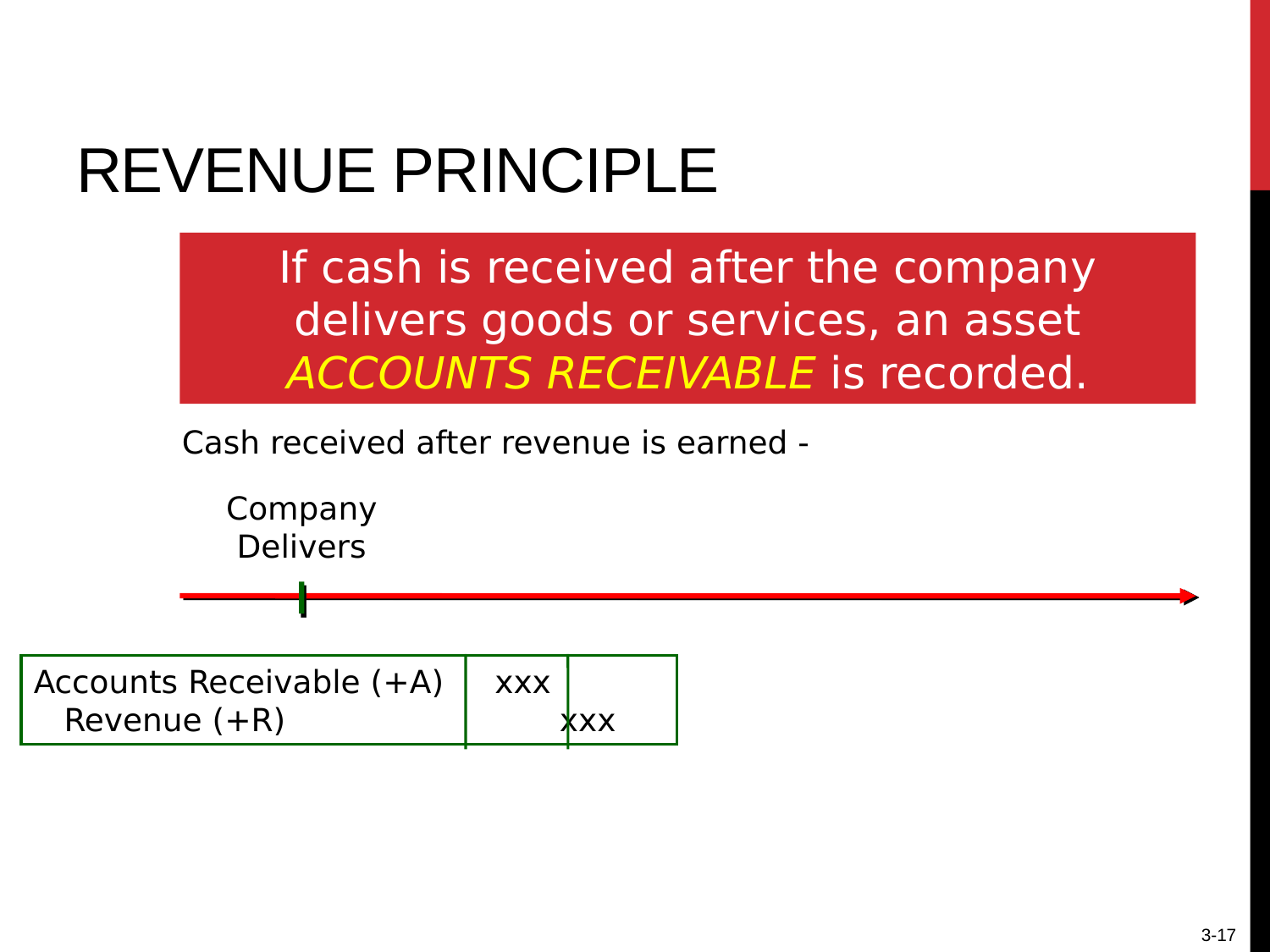

# Revenue Principle
If cash is received after the company delivers goods or services, an asset ACCOUNTS RECEIVABLE is recorded.
Cash received after revenue is earned -
Company Delivers

Accounts Receivable (+A)     xxx
   Revenue (+R)                           xxx
3-17